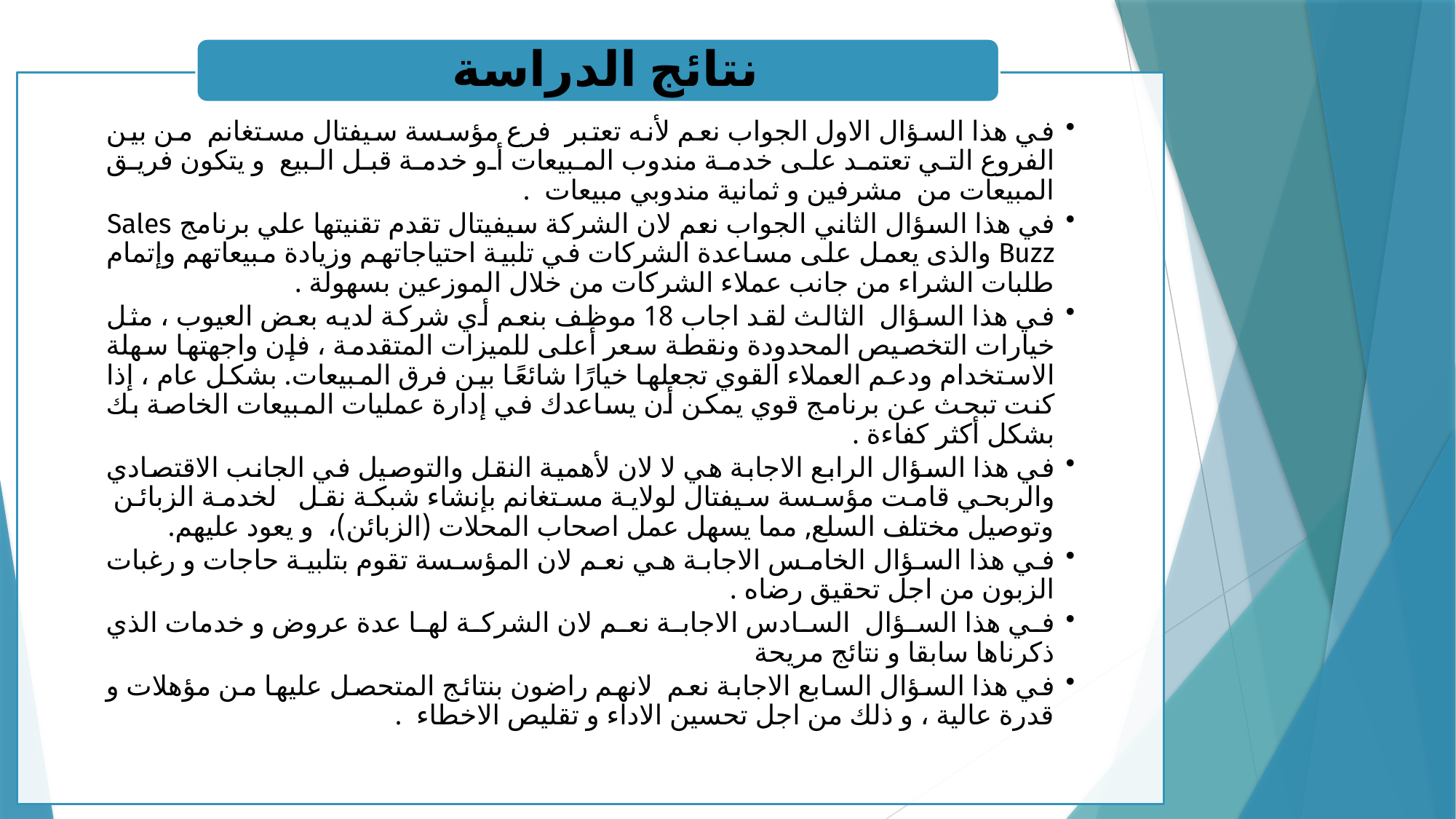

في هذا السؤال الاول الجواب نعم لأنه تعتبر  فرع مؤسسة سيفتال مستغانم  من بين الفروع التي تعتمد على خدمة مندوب المبيعات أو خدمة قبل البيع  و يتكون فريق المبيعات من  مشرفين و ثمانية مندوبي مبيعات  .
في هذا السؤال الثاني الجواب نعم لان الشركة سيفيتال تقدم تقنيتها علي برنامج Sales Buzz والذى يعمل على مساعدة الشركات في تلبية احتياجاتهم وزيادة مبيعاتهم وإتمام طلبات الشراء من جانب عملاء الشركات من خلال الموزعين بسهولة .
في هذا السؤال  الثالث لقد اجاب 18 موظف بنعم أي شركة لديه بعض العيوب ، مثل خيارات التخصيص المحدودة ونقطة سعر أعلى للميزات المتقدمة ، فإن واجهتها سهلة الاستخدام ودعم العملاء القوي تجعلها خيارًا شائعًا بين فرق المبيعات. بشكل عام ، إذا كنت تبحث عن برنامج قوي يمكن أن يساعدك في إدارة عمليات المبيعات الخاصة بك بشكل أكثر كفاءة .
في هذا السؤال الرابع الاجابة هي لا لان لأهمية النقل والتوصيل في الجانب الاقتصادي والربحي قامت مؤسسة سيفتال لولاية مستغانم بإنشاء شبكة نقل   لخدمة الزبائن  وتوصيل مختلف السلع, مما يسهل عمل اصحاب المحلات (الزبائن)،  و يعود عليهم.
في هذا السؤال الخامس الاجابة هي نعم لان المؤسسة تقوم بتلبية حاجات و رغبات الزبون من اجل تحقيق رضاه .
في هذا السؤال  السادس الاجابة نعم لان الشركة لها عدة عروض و خدمات الذي ذكرناها سابقا و نتائج مريحة
في هذا السؤال السابع الاجابة نعم  لانهم راضون بنتائج المتحصل عليها من مؤهلات و قدرة عالية ، و ذلك من اجل تحسين الاداء و تقليص الاخطاء  .

نتائج الدراسة